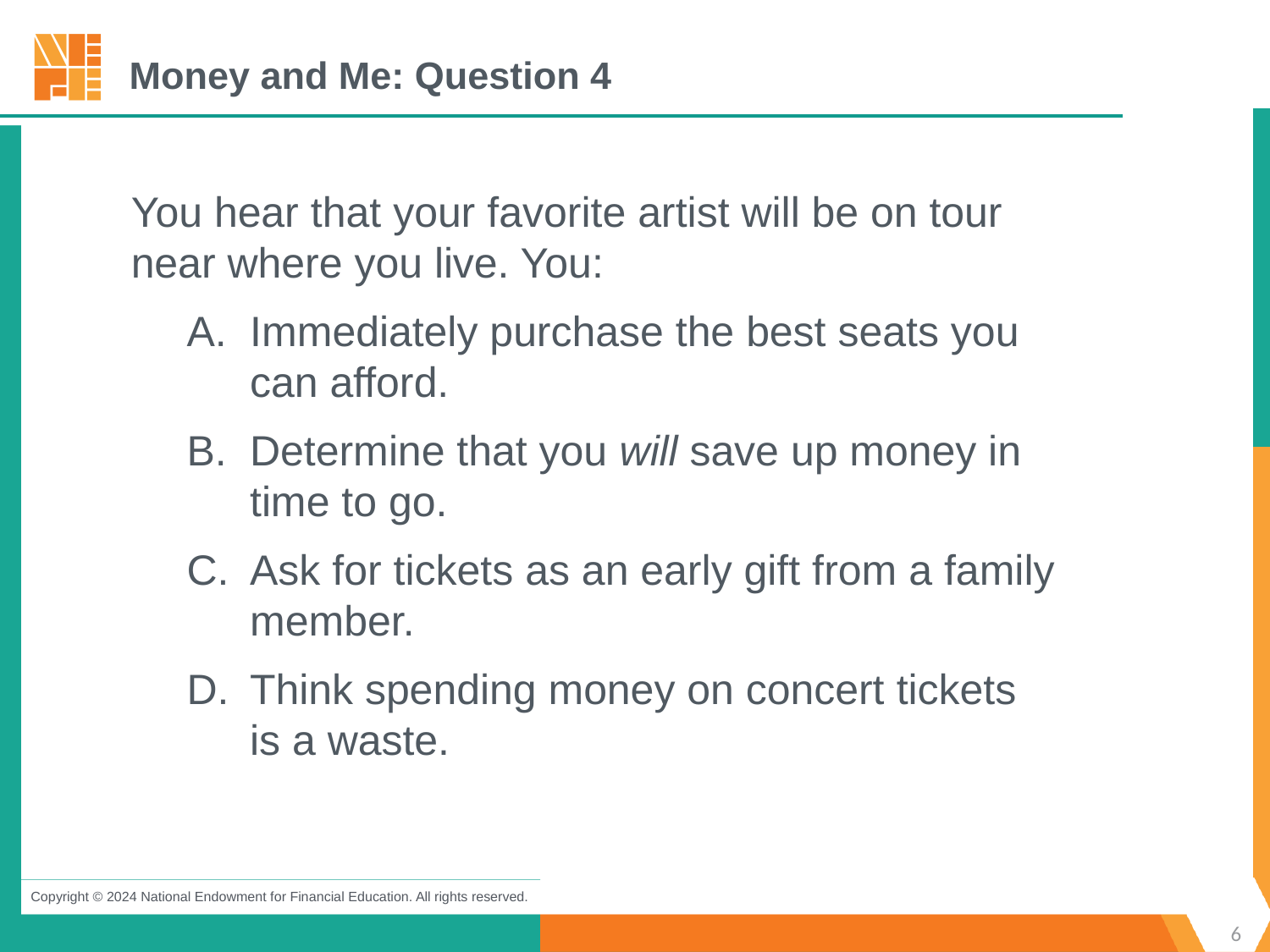

Money and Me: Question 4
You hear that your favorite artist will be on tour near where you live. You:
Immediately purchase the best seats you can afford.
Determine that you will save up money in time to go.
Ask for tickets as an early gift from a family member.
Think spending money on concert tickets is a waste.
6